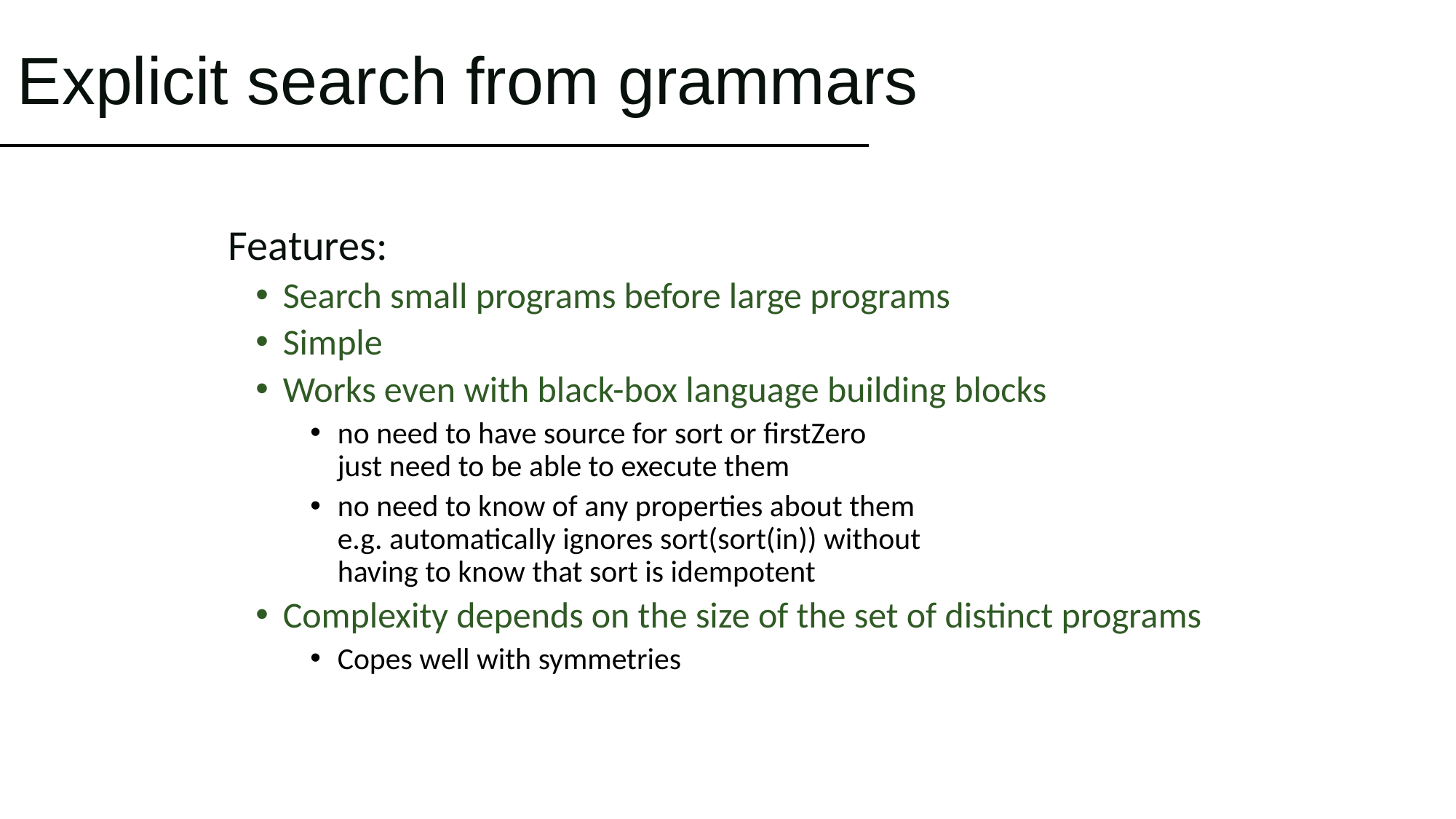

# Explicit search from grammars
Features:
Search small programs before large programs
Simple
Works even with black-box language building blocks
no need to have source for sort or firstZero
just need to be able to execute them
no need to know of any properties about them
e.g. automatically ignores sort(sort(in)) without
having to know that sort is idempotent
Complexity depends on the size of the set of distinct programs
Copes well with symmetries